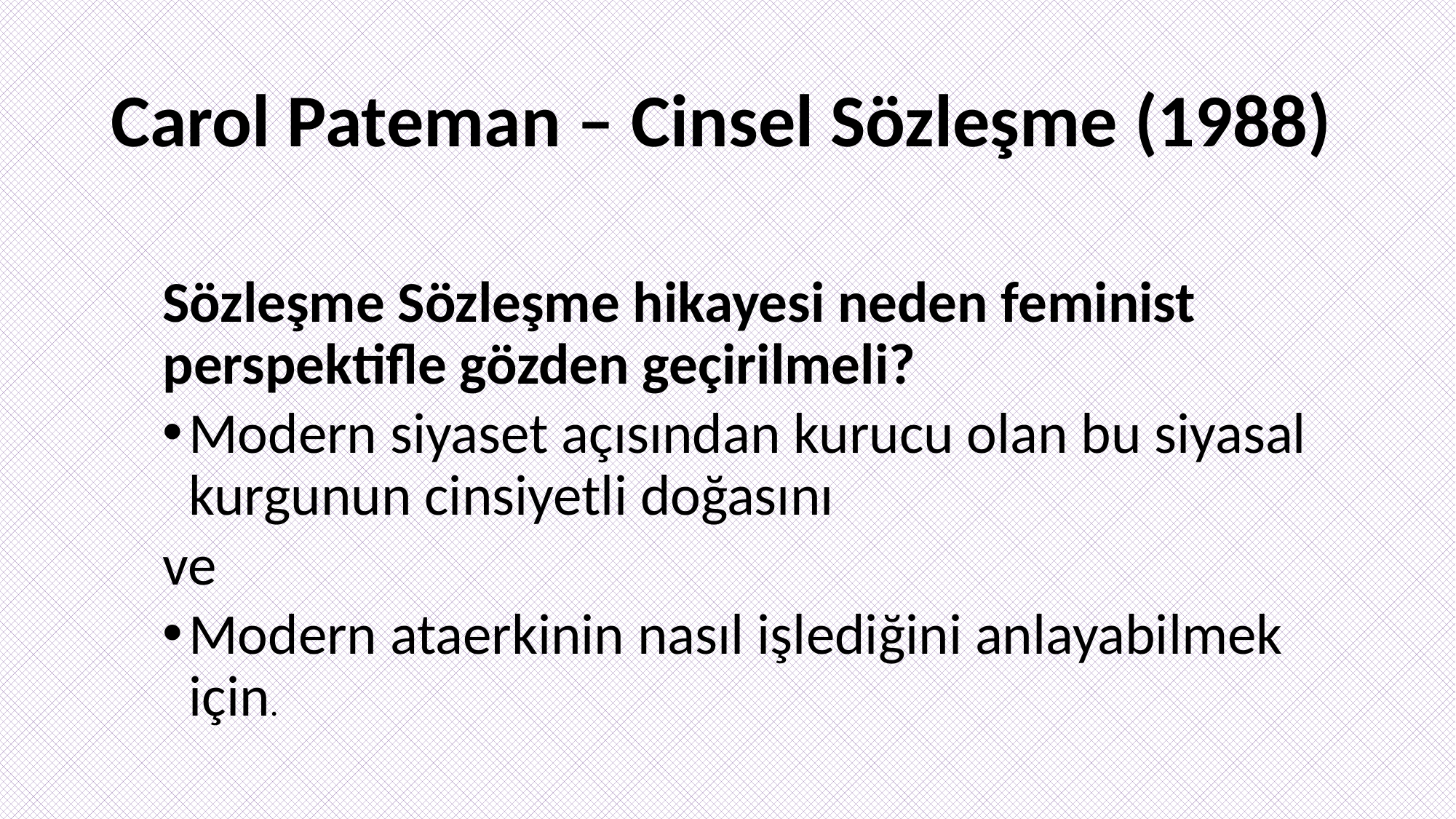

# Carol Pateman – Cinsel Sözleşme (1988)

Sözleşme Sözleşme hikayesi neden feminist perspektifle gözden geçirilmeli?
Modern siyaset açısından kurucu olan bu siyasal kurgunun cinsiyetli doğasını
ve
Modern ataerkinin nasıl işlediğini anlayabilmek için.